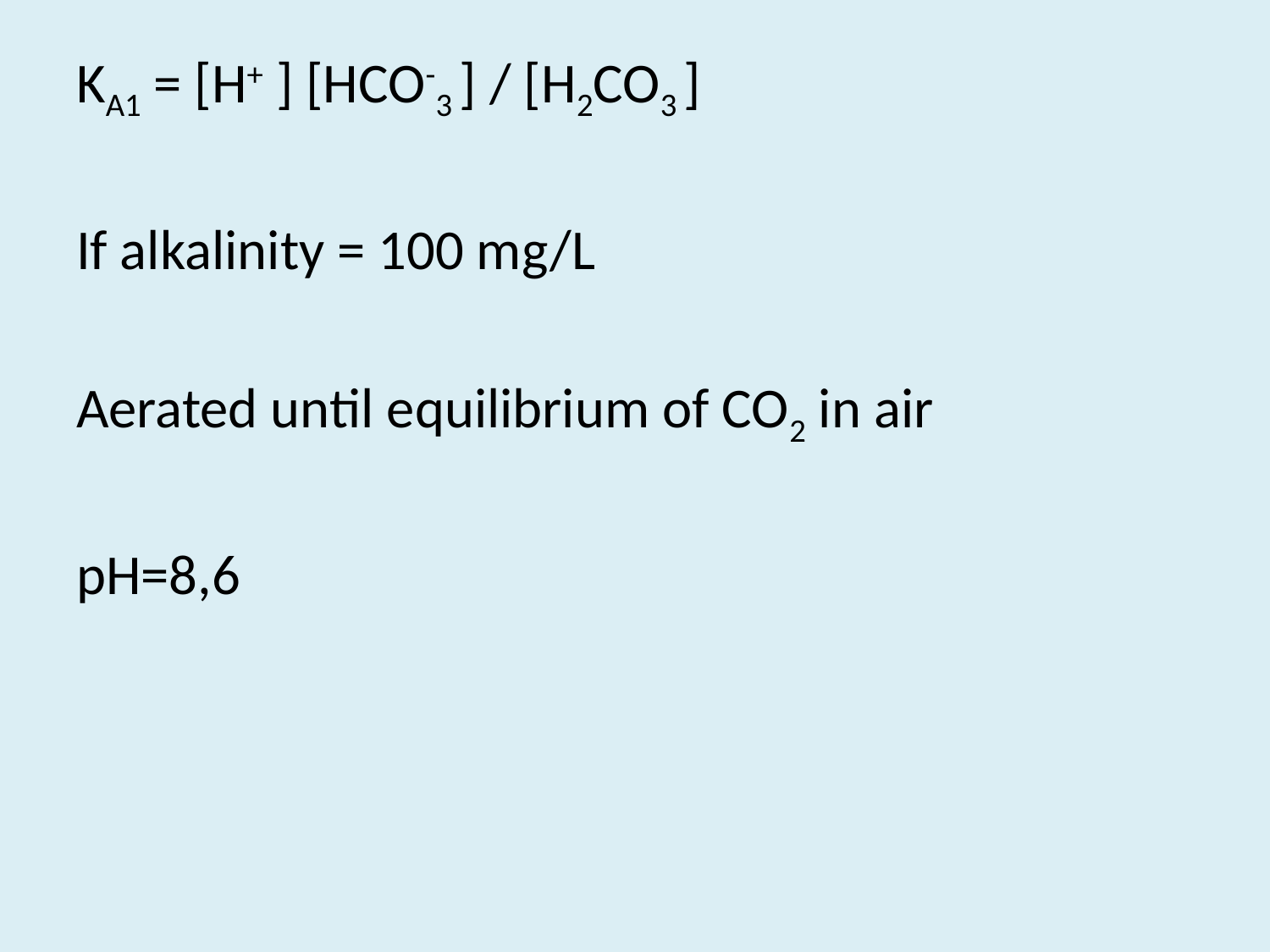

#
KA1 = [H+ ] [HCO-3 ] / [H2CO3 ]

If alkalinity = 100 mg/L

Aerated until equilibrium of CO2 in air

pH=8,6